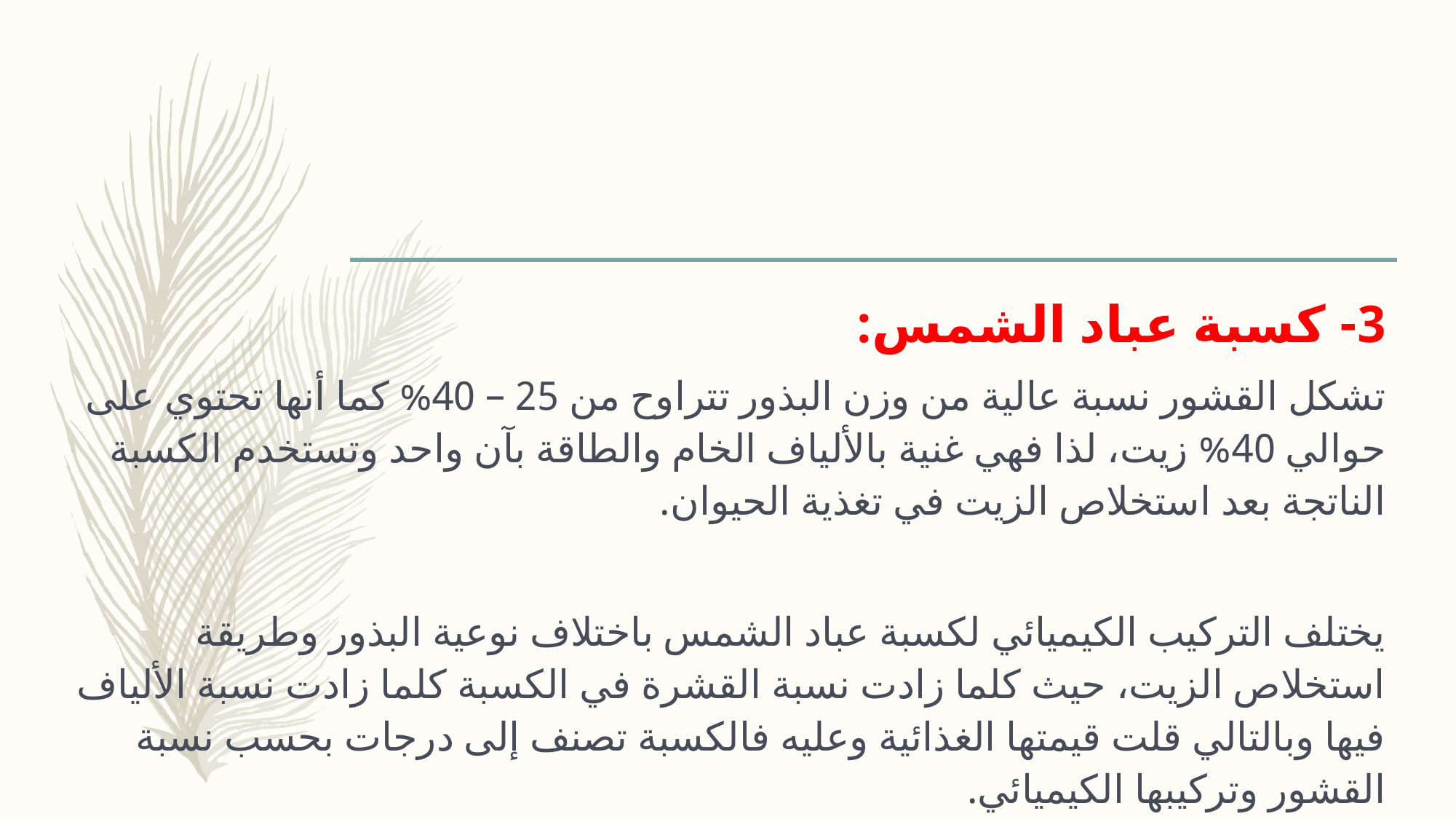

#
3- كسبة عباد الشمس:
تشكل القشور نسبة عالية من وزن البذور تتراوح من 25 – 40% كما أنها تحتوي على حوالي 40% زيت، لذا فهي غنية بالألياف الخام والطاقة بآن واحد وتستخدم الكسبة الناتجة بعد استخلاص الزيت في تغذية الحيوان.

يختلف التركيب الكيميائي لكسبة عباد الشمس باختلاف نوعية البذور وطريقة استخلاص الزيت، حيث كلما زادت نسبة القشرة في الكسبة كلما زادت نسبة الألياف فيها وبالتالي قلت قيمتها الغذائية وعليه فالكسبة تصنف إلى درجات بحسب نسبة القشور وتركيبها الكيميائي.